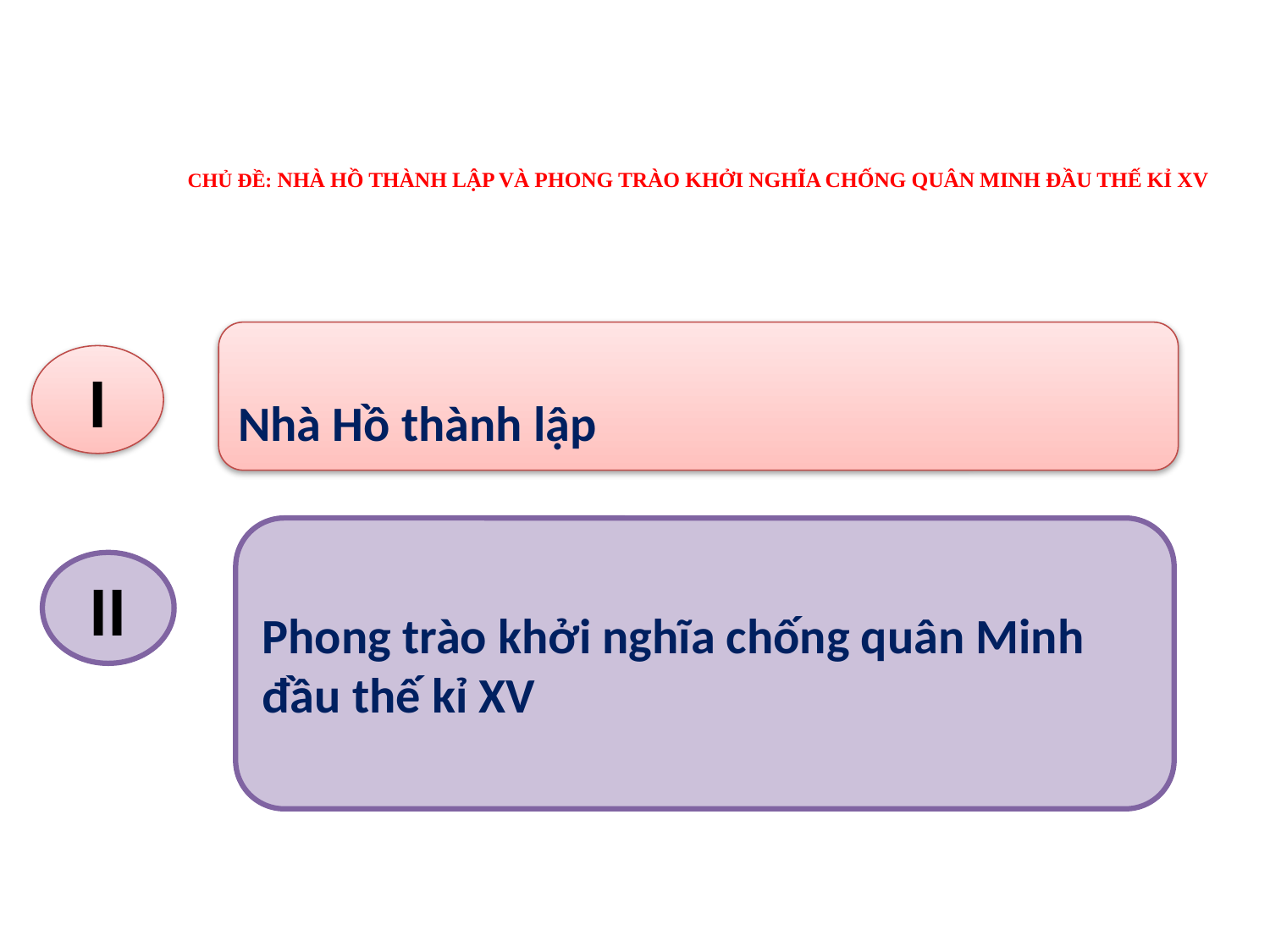

# CHỦ ĐỀ: NHÀ HỒ THÀNH LẬP VÀ PHONG TRÀO KHỞI NGHĨA CHỐNG QUÂN MINH ĐẦU THẾ KỈ XV

Nhà Hồ thành lập
I

Phong trào khởi nghĩa chống quân Minh đầu thế kỉ XV
II